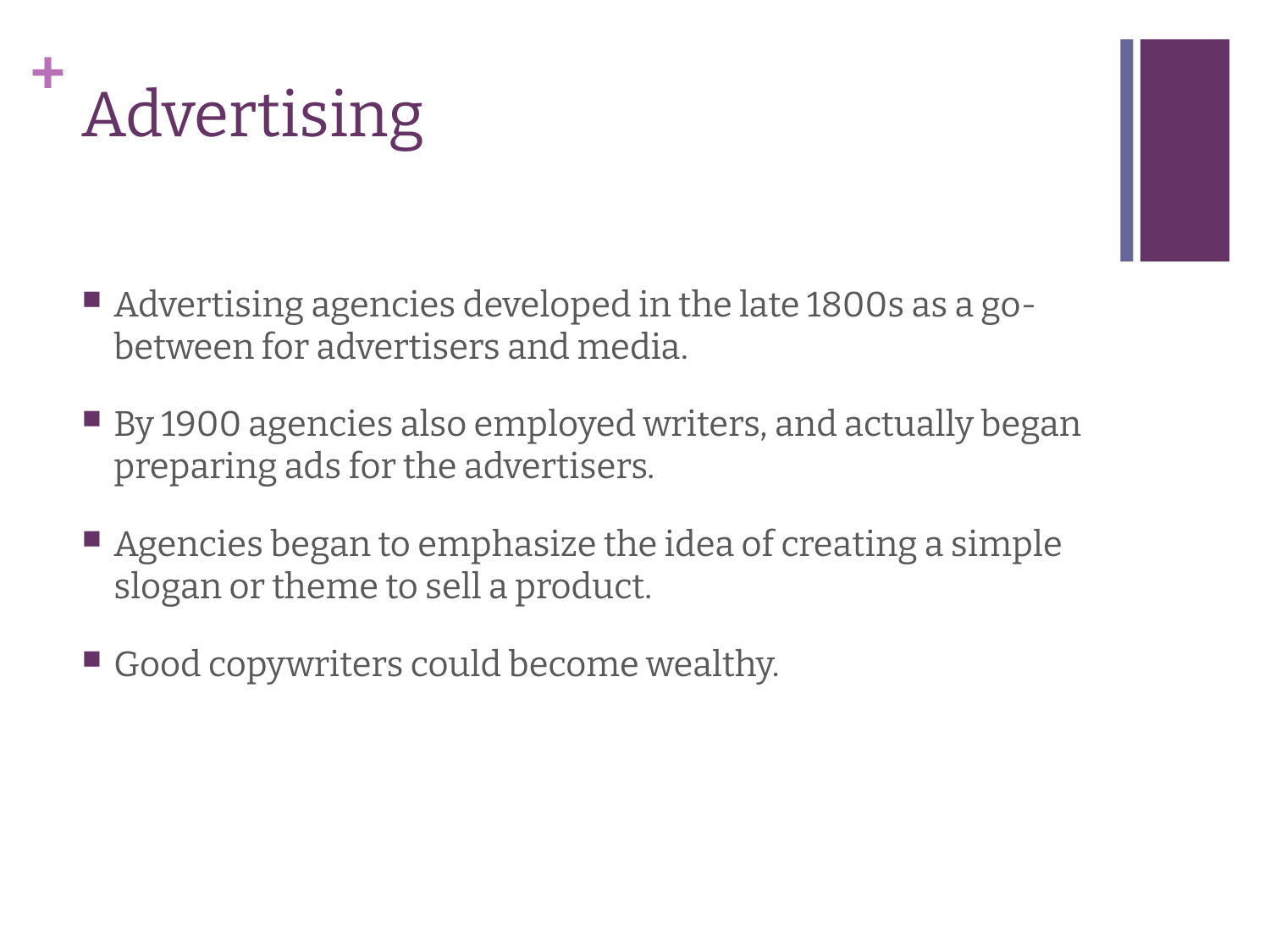

# Advertising
Advertising agencies developed in the late 1800s as a go-between for advertisers and media.
By 1900 agencies also employed writers, and actually began preparing ads for the advertisers.
Agencies began to emphasize the idea of creating a simple slogan or theme to sell a product.
Good copywriters could become wealthy.